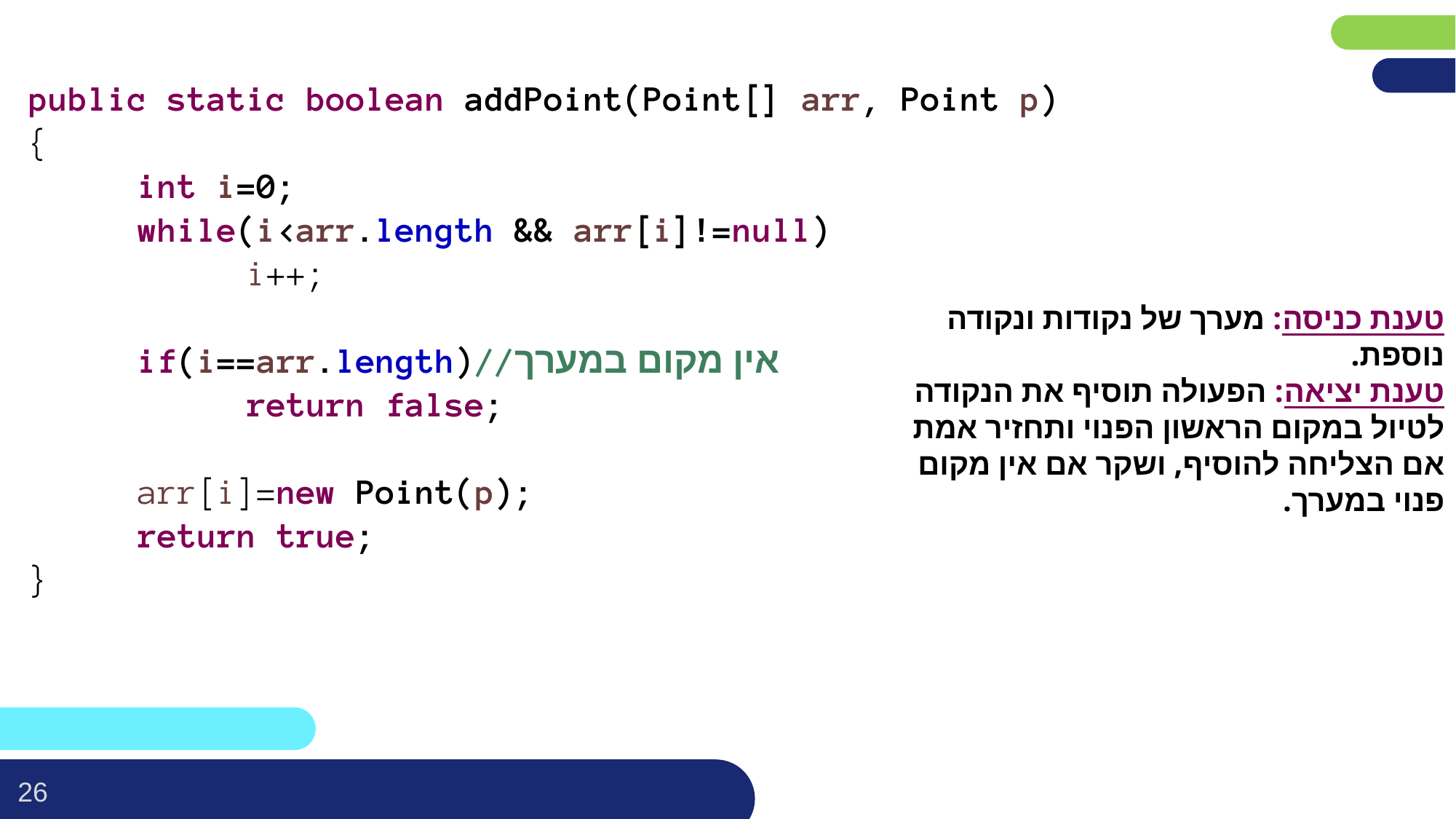

פריסה 4
(הפריסות שונות זו מזו במיקום תיבות הטקסט וגרפיקת הרקע,
ותוכלו לגוון ביניהן)
public static boolean addPoint(Point[] arr, Point p)
{
	int i=0;
	while(i<arr.length && arr[i]!=null)
		i++;

	if(i==arr.length)//אין מקום במערך
		return false;

	arr[i]=new Point(p);
	return true;
}
את השקופית הזו תוכלו לשכפל, על מנת ליצור שקופיות נוספות הזהות לה – אליהן תוכלו להכניס את התכנים.

כדי לשכפל אותה, לחצו עליה קליק ימיני בתפריט השקופיות בצד ובחרו
"שכפל שקופית" או "Duplicate Slide"
(מחקו ריבוע זה לאחר הקריאה)
טענת כניסה: מערך של נקודות ונקודה נוספת.
טענת יציאה: הפעולה תוסיף את הנקודה לטיול במקום הראשון הפנוי ותחזיר אמת אם הצליחה להוסיף, ושקר אם אין מקום פנוי במערך.